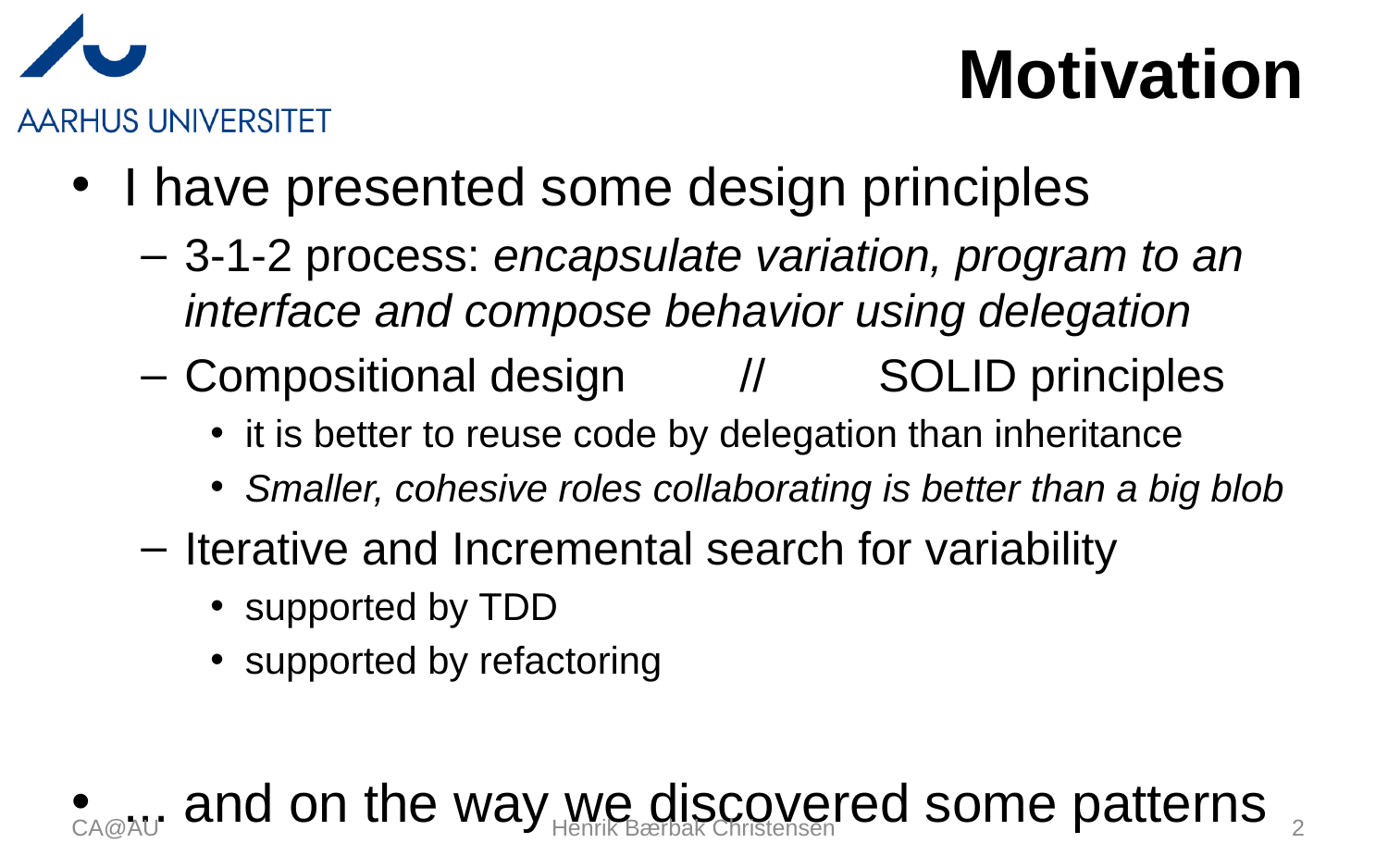

# Motivation
I have presented some design principles
3-1-2 process: encapsulate variation, program to an interface and compose behavior using delegation
Compositional design	//	SOLID principles
it is better to reuse code by delegation than inheritance
Smaller, cohesive roles collaborating is better than a big blob
Iterative and Incremental search for variability
supported by TDD
supported by refactoring

... and on the way we discovered some patterns
CA@AU
Henrik Bærbak Christensen
2